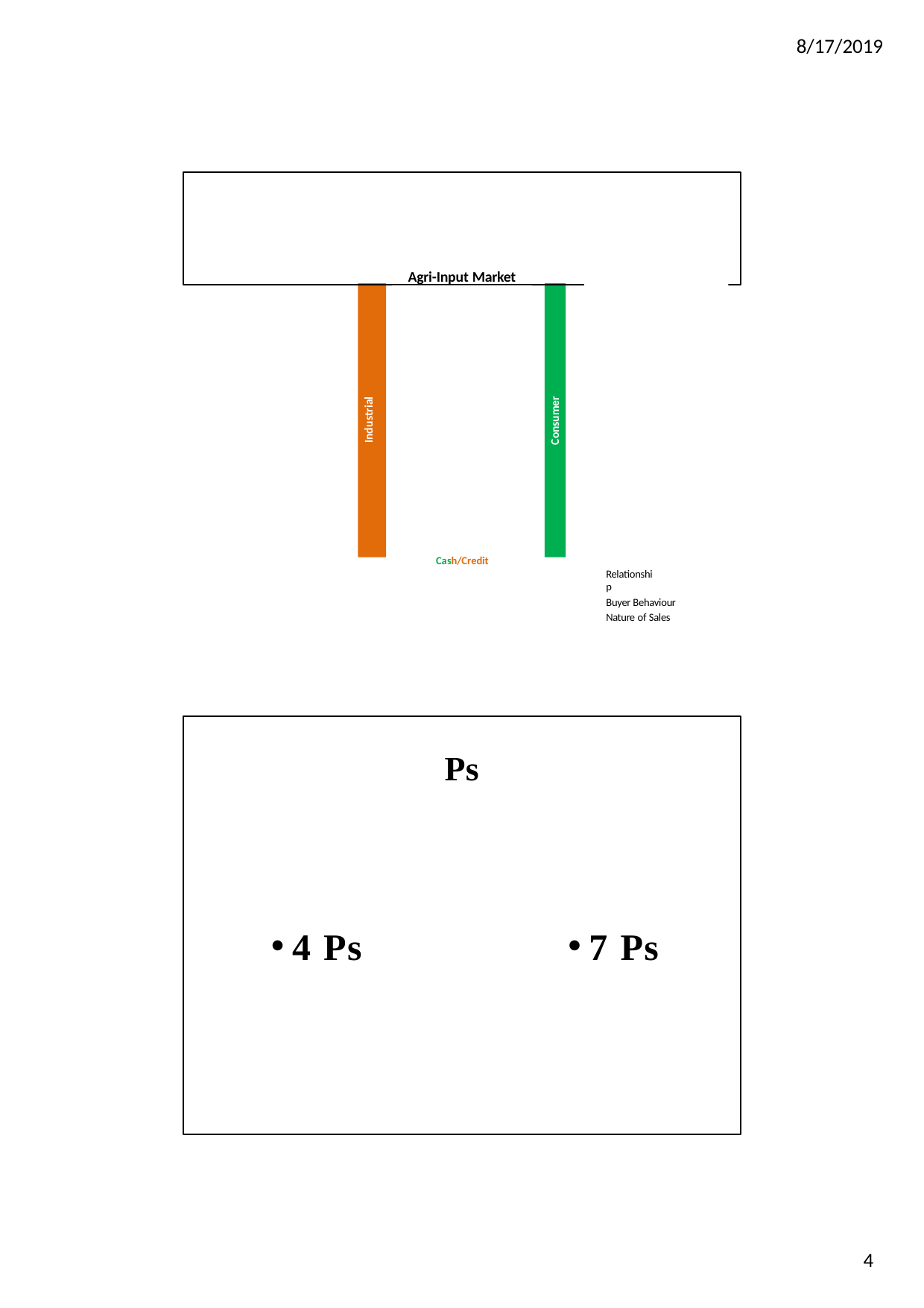

8/17/2019

Agri-Input Market

Derived & Joint Demand
Seasonal
Straight-Rebuy/Mod-Rebuy  Little personal relationships  Dispersed
Very Large Nos.  Perfect Competition
Family involvement, influence
Longer/Indirect  Low
Little personal relationships  Medium
Standardised  Professionally trained  Mass/Ad
Little Info Exchange
Loyalty  Cash/Credit
Type of Demand
Time of Demand  Buy Situation  Usage
Location
No. of buyers  Mkt Str
Buying Influence
Distribution/Channel  Cross Elasticity
B–S Relationship  Price sensitivity  Product
Seller  Promotion
B–S Relationship
Buyer Behaviour  Nature of Sales
Consumer
Industrial

Ps

4 Ps
7 Ps
4